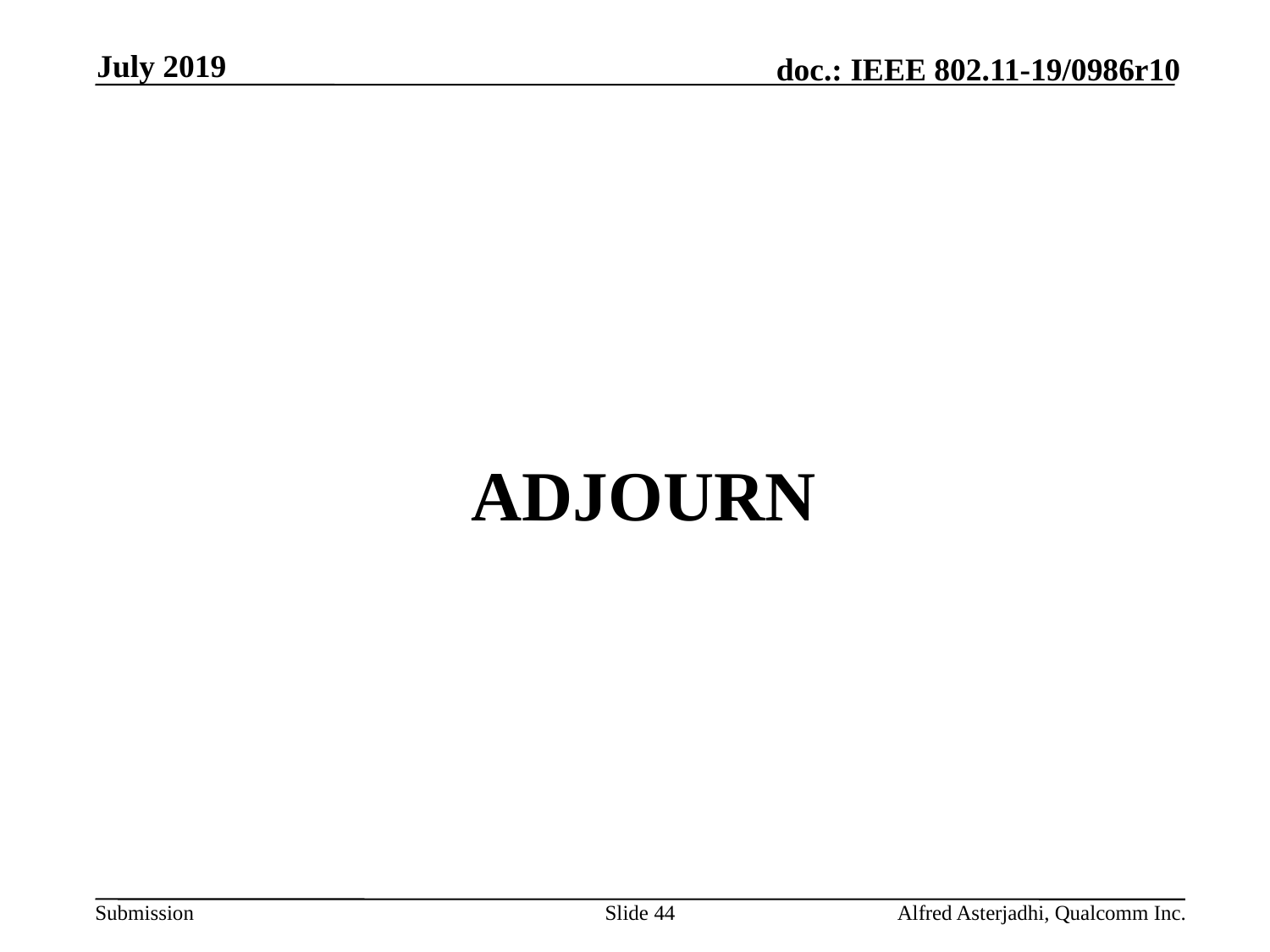

July 2019
# adjourn
Slide 44
Alfred Asterjadhi, Qualcomm Inc.